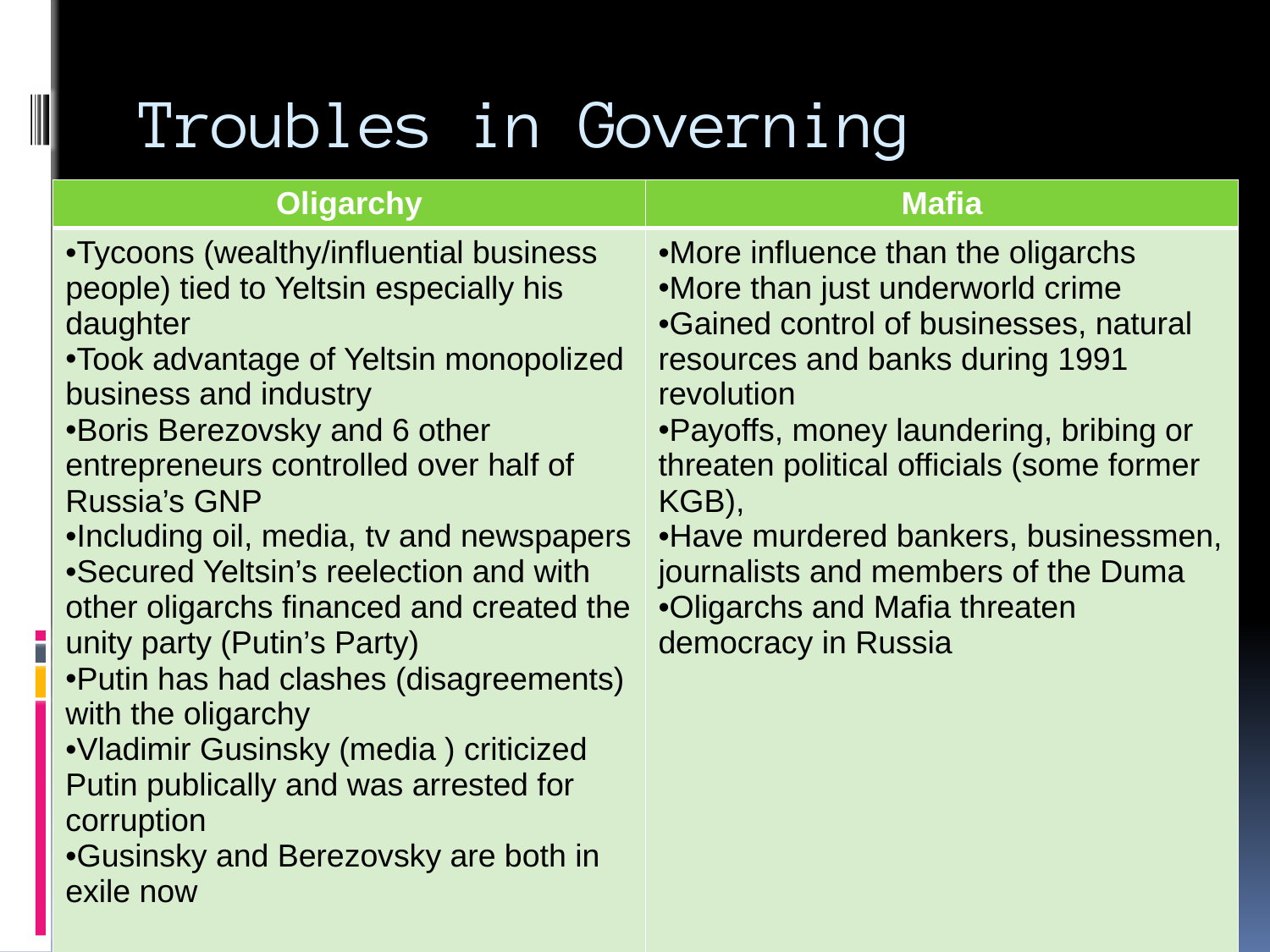

# Troubles in Governing
| Oligarchy | Mafia |
| --- | --- |
| Tycoons (wealthy/influential business people) tied to Yeltsin especially his daughter Took advantage of Yeltsin monopolized business and industry Boris Berezovsky and 6 other entrepreneurs controlled over half of Russia’s GNP Including oil, media, tv and newspapers Secured Yeltsin’s reelection and with other oligarchs financed and created the unity party (Putin’s Party) Putin has had clashes (disagreements) with the oligarchy Vladimir Gusinsky (media ) criticized Putin publically and was arrested for corruption Gusinsky and Berezovsky are both in exile now | More influence than the oligarchs More than just underworld crime Gained control of businesses, natural resources and banks during 1991 revolution Payoffs, money laundering, bribing or threaten political officials (some former KGB), Have murdered bankers, businessmen, journalists and members of the Duma Oligarchs and Mafia threaten democracy in Russia |